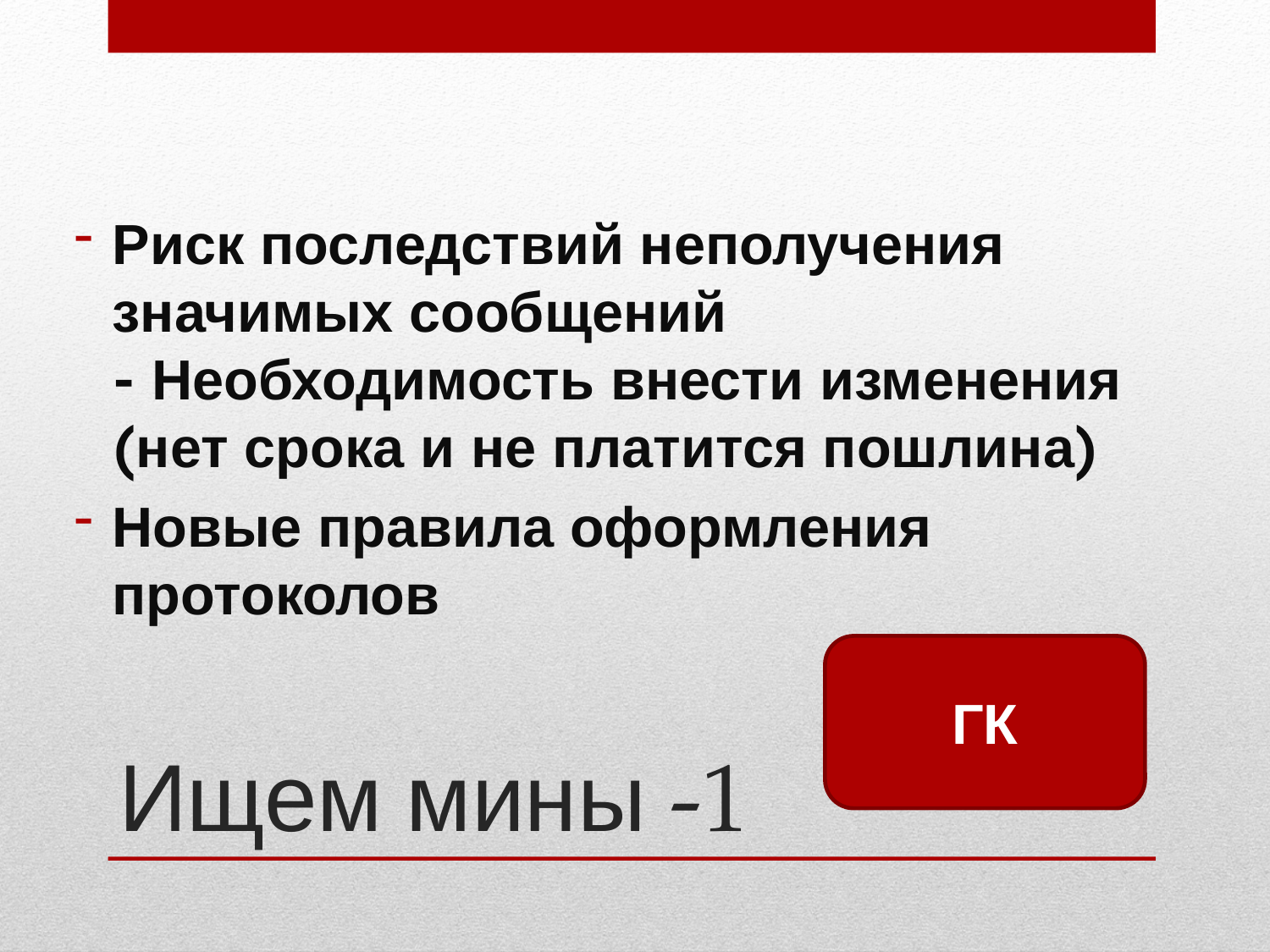

Риск последствий неполучения значимых сообщений
- Необходимость внести изменения (нет срока и не платится пошлина)
Новые правила оформления протоколов
# Ищем мины -1
ГК